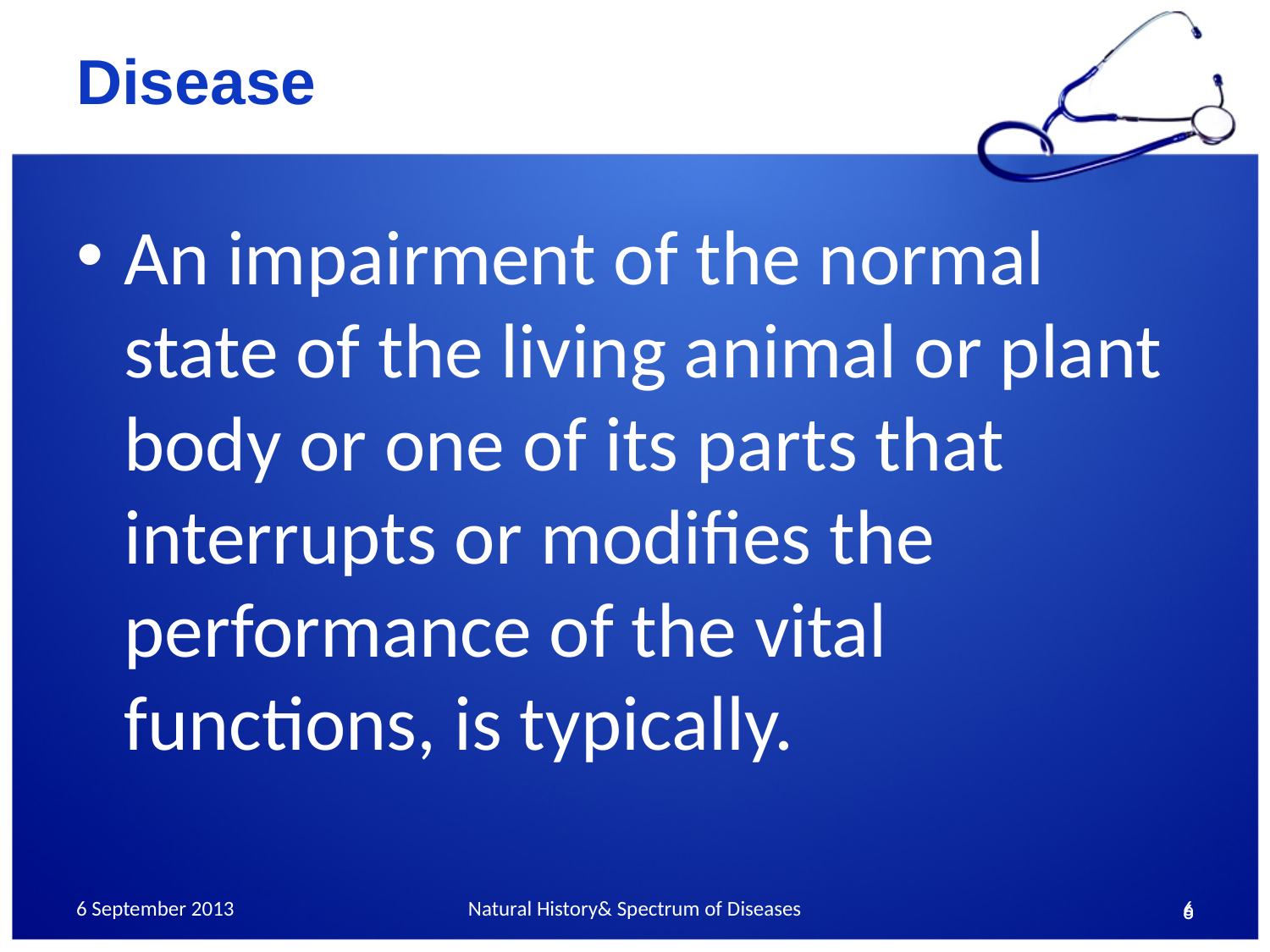

Disease
An impairment of the normal state of the living animal or plant body or one of its parts that interrupts or modifies the performance of the vital functions, is typically.

6
6
6 September 2013
Natural History& Spectrum of Diseases
6